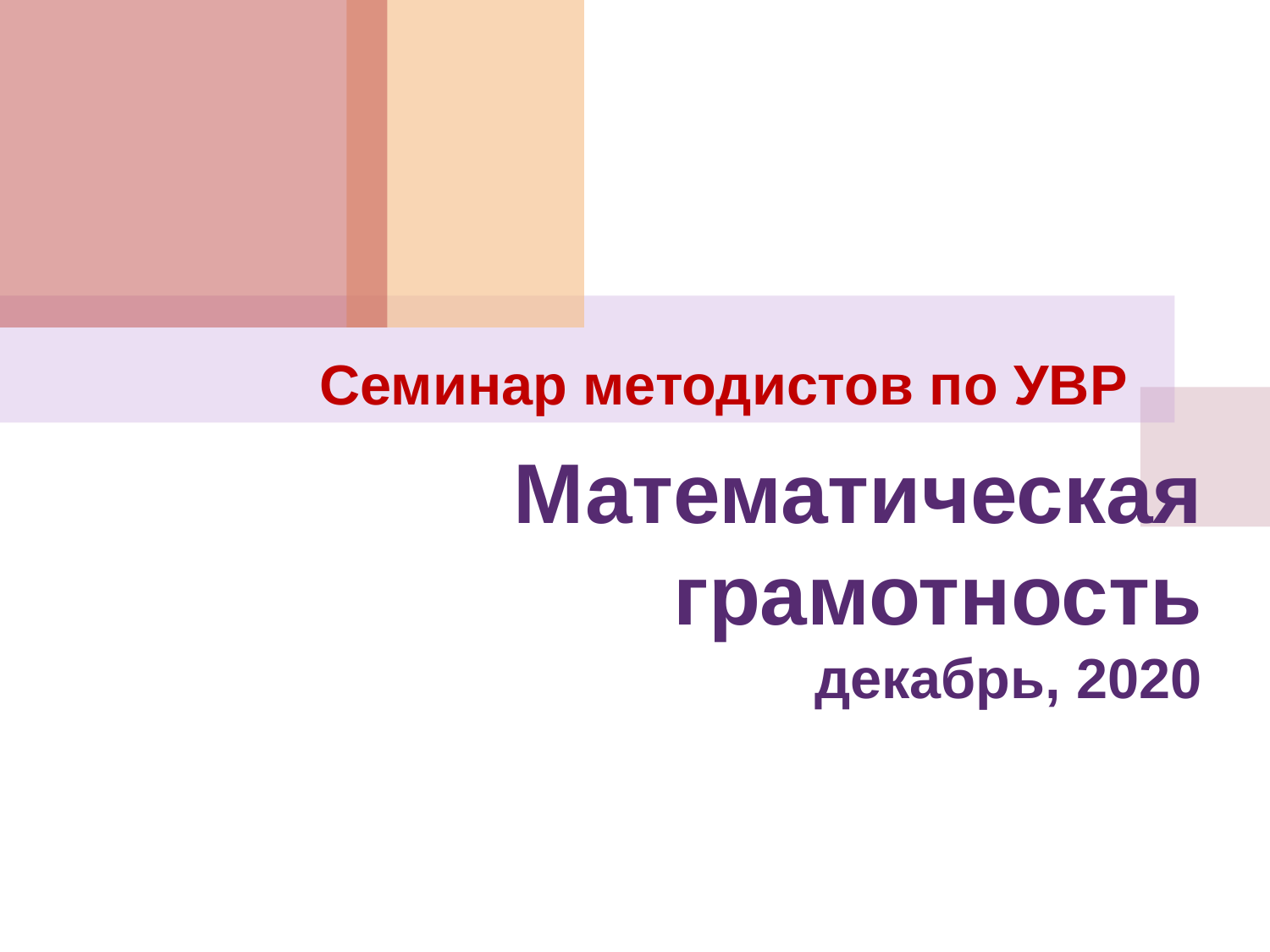

Семинар методистов по УВР
# Математическая грамотность декабрь, 2020